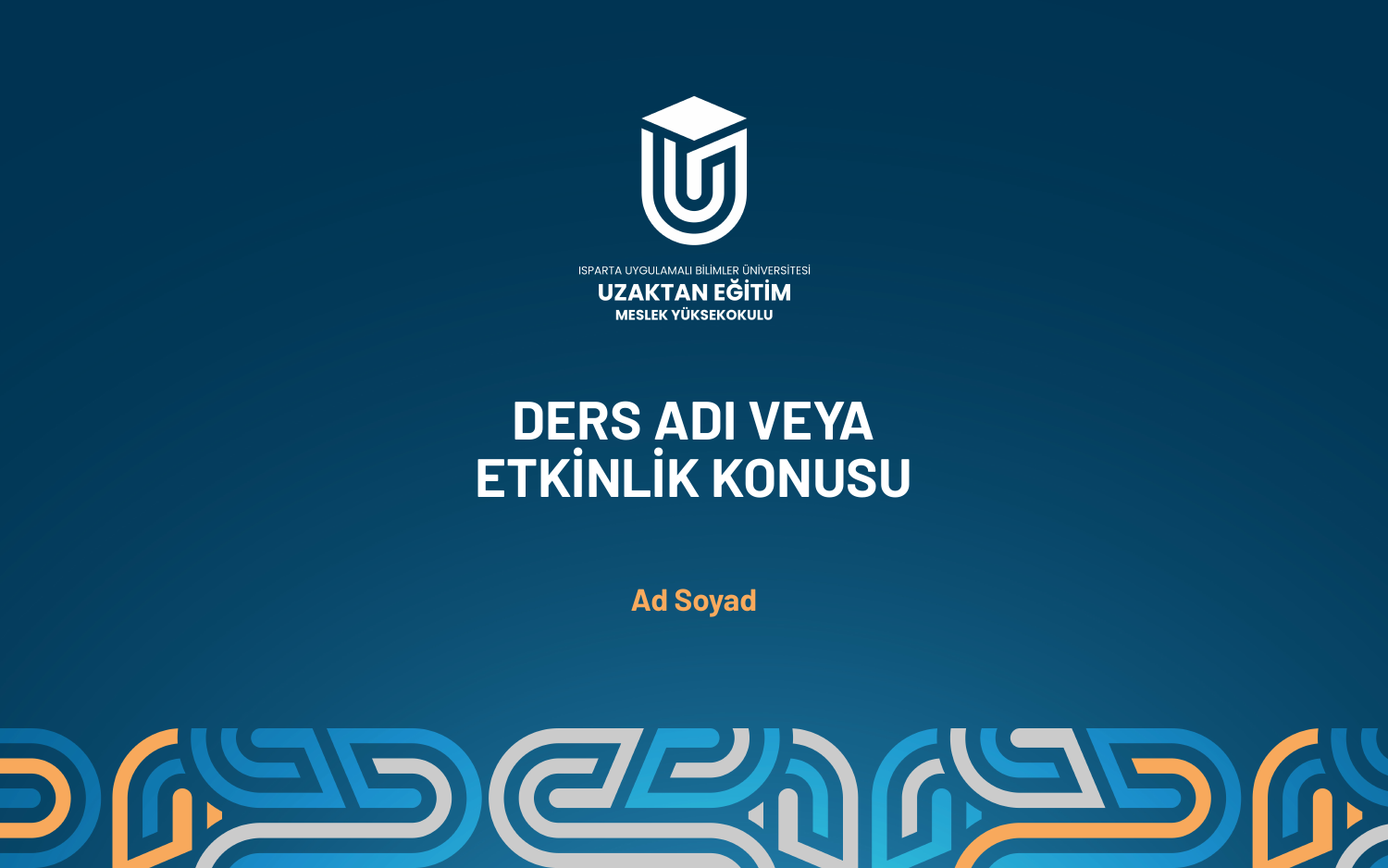

DERS ADI VEYA
ETKİNLİK KONUSU
Ad Soyad